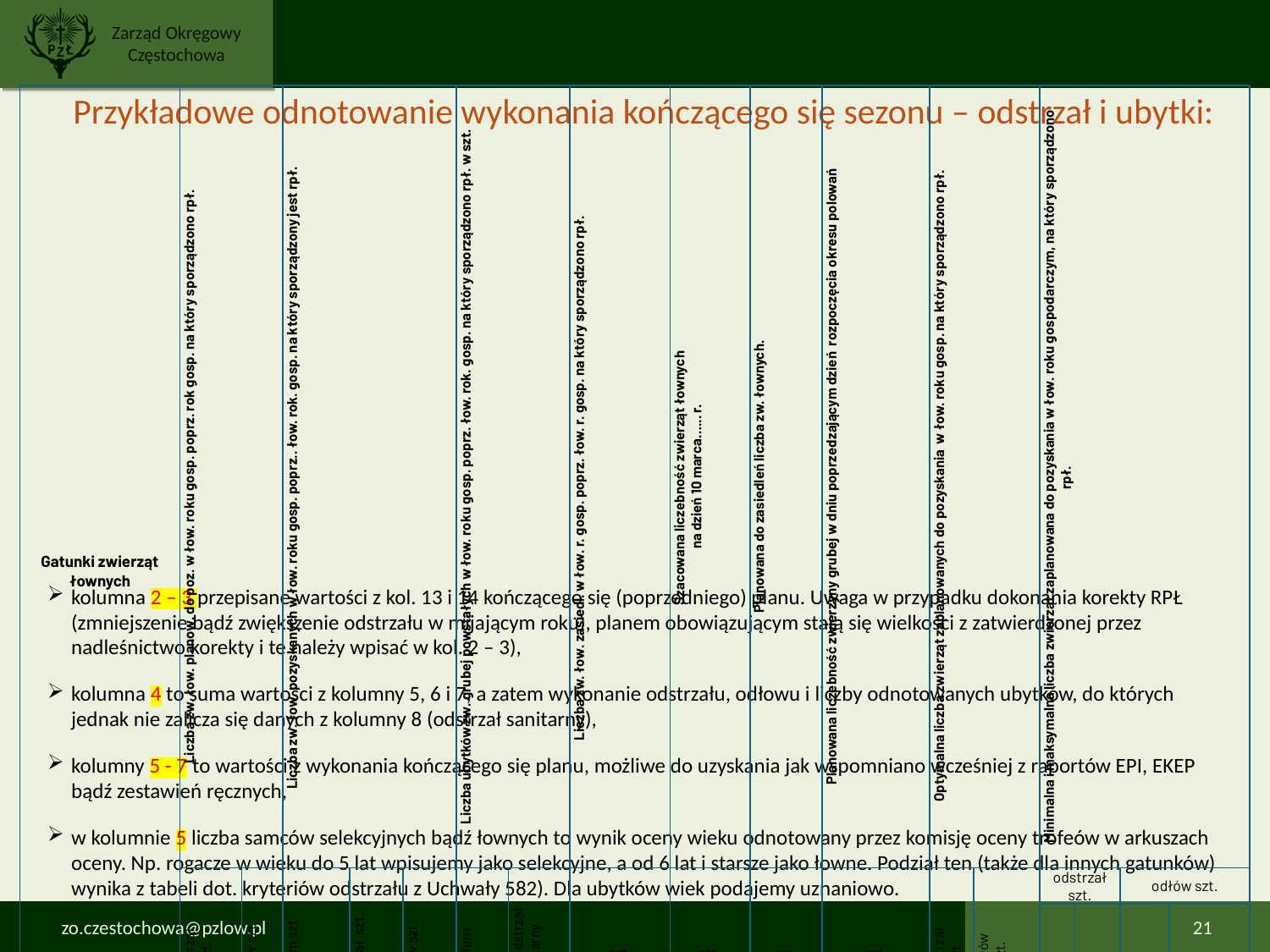

Przykładowe odnotowanie wykonania kończącego się sezonu – odstrzał i ubytki:
| Gatunki zwierząt łownych | Liczba zw. łow. planow. do poz. w łow. roku gosp. poprz. rok gosp. na który sporządzono rpł. |  | Liczba zw. łow. pozyskanych w łow. roku gosp. poprz.. łow. rok. gosp. na który sporządzony jest rpł. |  |  | Liczba ubytków zw. grubej powstałych w łow. roku gosp. poprz. łow. rok. gosp. na który sporządzono rpł. w szt. |  | Liczba zw. łow. zasiedl. w łow. r. gosp. poprz. łow. r. gosp. na który sporządzono rpł. | Szacowana liczebność zwierząt łownych na dzień 10 marca…... r. | Planowana do zasiedleń liczba zw. łownych. | Planowana liczebność zwierzyny grubej w dniu poprzedzającym dzień rozpoczęcia okresu polowań | Optymalna liczba zwierząt zaplanowanych do pozyskania w łow. roku gosp. na który sporządzono rpł. |  | Minimalna i maksymalna liczba zwierząt zaplanowana do pozyskania w łow. roku gospodarczym, na który sporządzono rpł. |  |  |  |
| --- | --- | --- | --- | --- | --- | --- | --- | --- | --- | --- | --- | --- | --- | --- | --- | --- | --- |
|  | odstrzał szt. | odłów szt. | ogółem szt. | odstrzał szt. | odłów szt. | ogółem | w tym odstrzał sanitarny | szt. | szt. | szt. | szt. | odstrzał szt. | odłów szt. | odstrzał szt. |  | odłów szt. |  |
|  |  |  |  |  |  |  |  |  |  |  |  |  |  | min | max | min | max |
| 1 | 2 | 3 | 4 | 5 | 6 | 7 | 8 | 9 | 10 | 11 | 12 | 13 | 14 | 15 | 16 | 17 | 18 |
| Sarna razem |  |  | 112 | 107 | 0 | 5 | 0 |  |  |  |  |  |  |  |  |  |  |
| a) kozły razem |  |  | 45 | 43 | 0 | 2 | 0 |  |  | X | X |  | 0 | X | X | X | X |
| - selekcyjne |  |  | 33 | 31 | 0 | 2 | 0 | X | X | X | X |  | 0 | X | X | X | X |
| - łowne |  |  | 12 | 12 | 0 | 0 | 0 | X | X | X | X |  | 0 | X | X | X | X |
| b) Kozy |  |  | 53 | 51 | 0 | 2 | 0 |  |  | X | X |  | 0 | X | X | X | X |
| c) Koźlęta |  |  | 14 | 13 | 0 | 1 | 0 |  |  | X | X |  | 0 | X | X | X | X |
kolumna 2 – 3 przepisane wartości z kol. 13 i 14 kończącego się (poprzedniego) planu. Uwaga w przypadku dokonania korekty RPŁ (zmniejszenie bądź zwiększenie odstrzału w mijającym roku), planem obowiązującym stają się wielkości z zatwierdzonej przez nadleśnictwo korekty i te należy wpisać w kol. 2 – 3),
kolumna 4 to suma wartości z kolumny 5, 6 i 7, a zatem wykonanie odstrzału, odłowu i liczby odnotowanych ubytków, do których jednak nie zalicza się danych z kolumny 8 (odstrzał sanitarny),
kolumny 5 - 7 to wartości z wykonania kończącego się planu, możliwe do uzyskania jak wspomniano wcześniej z raportów EPI, EKEP bądź zestawień ręcznych,
w kolumnie 5 liczba samców selekcyjnych bądź łownych to wynik oceny wieku odnotowany przez komisję oceny trofeów w arkuszach oceny. Np. rogacze w wieku do 5 lat wpisujemy jako selekcyjne, a od 6 lat i starsze jako łowne. Podział ten (także dla innych gatunków) wynika z tabeli dot. kryteriów odstrzału z Uchwały 582). Dla ubytków wiek podajemy uznaniowo.

                                   21
          zo.czestochowa@pzlow.pl